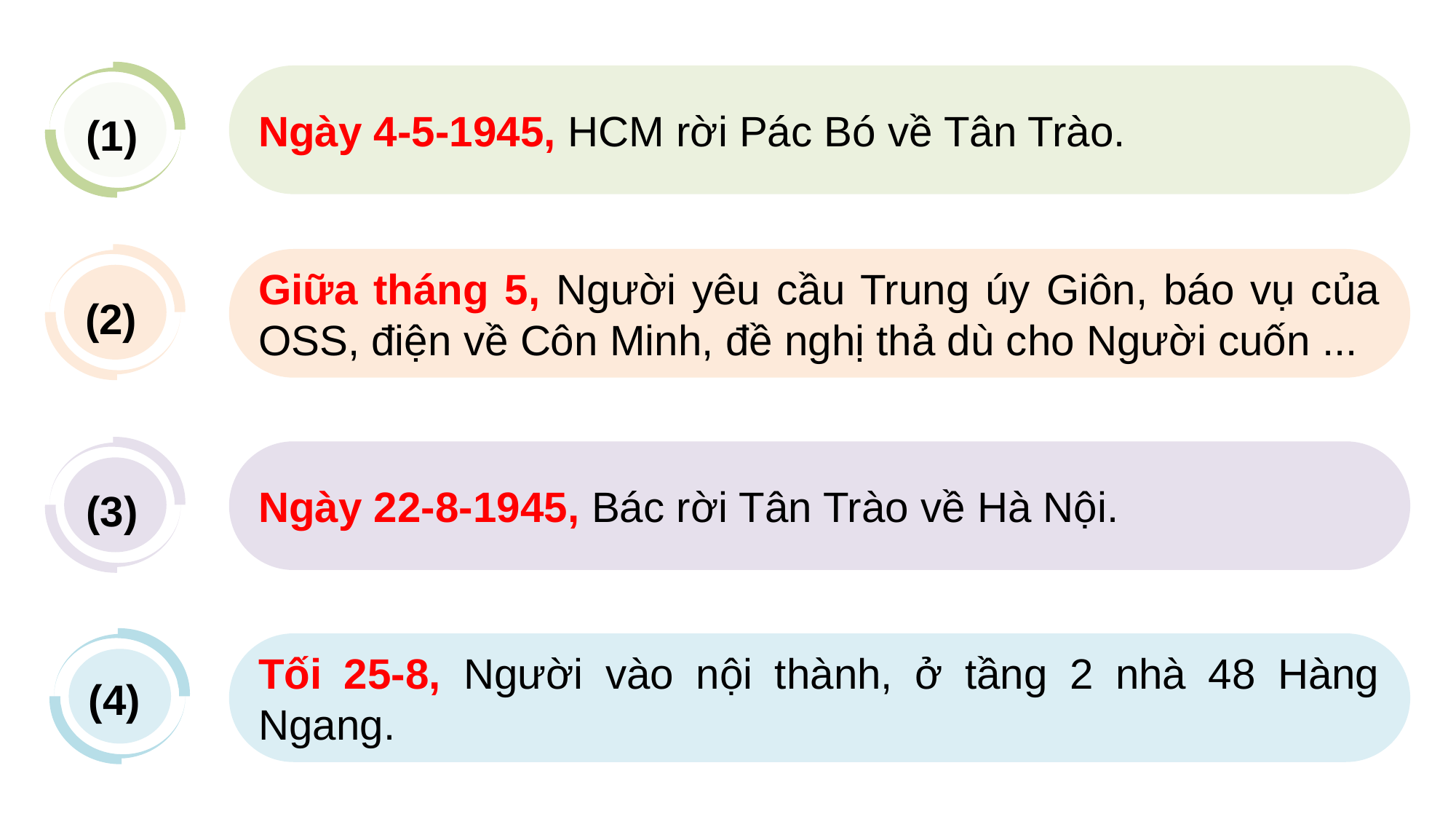

Ngày 4-5-1945, HCM rời Pác Bó về Tân Trào.
(1)

Giữa tháng 5, Người yêu cầu Trung úy Giôn, báo vụ của OSS, điện về Côn Minh, đề nghị thả dù cho Người cuốn ...
(2)

Ngày 22-8-1945, Bác rời Tân Trào về Hà Nội.
(3)

Tối 25-8, Người vào nội thành, ở tầng 2 nhà 48 Hàng Ngang.
(4)